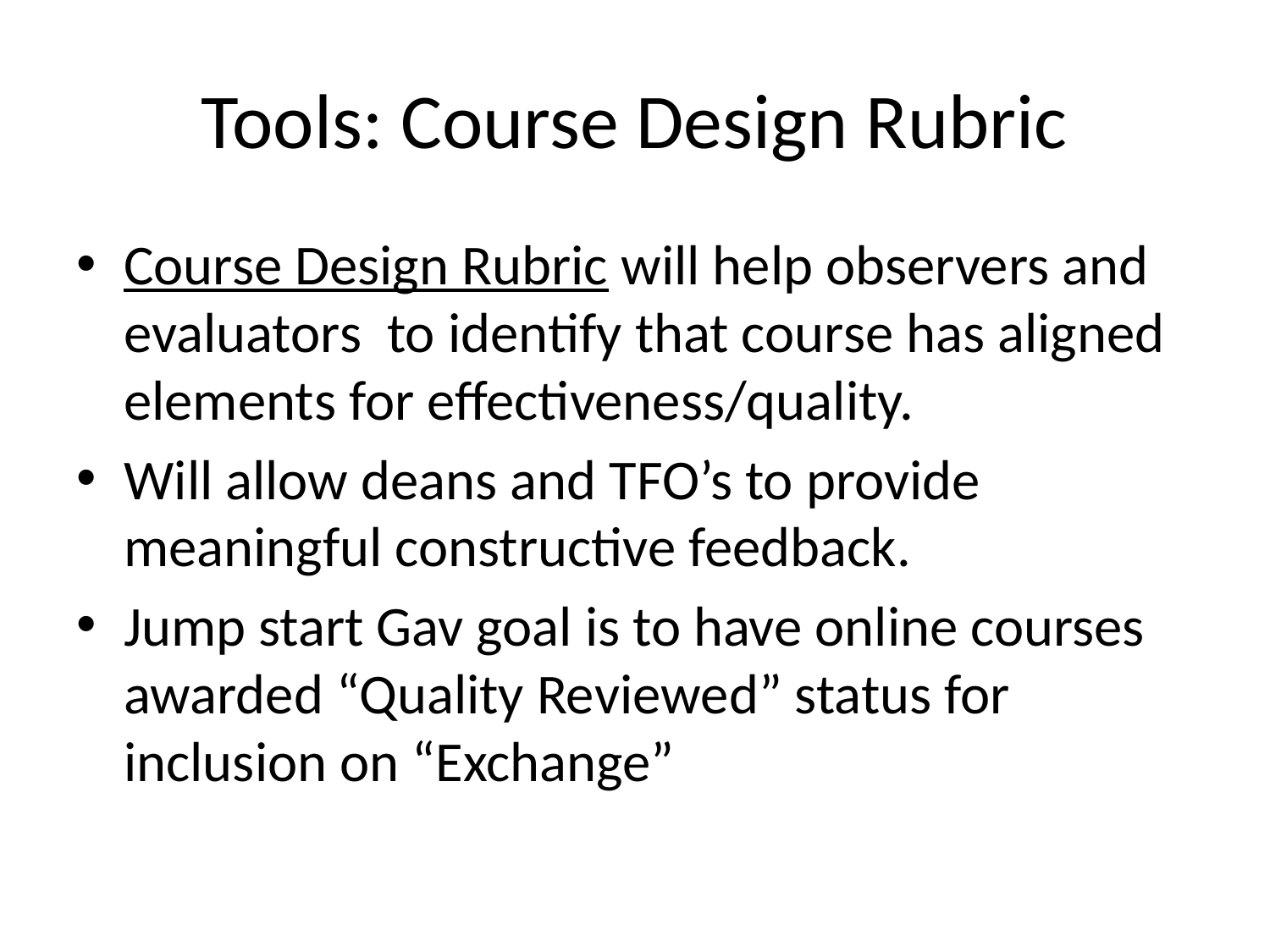

# Tools: Course Design Rubric
Course Design Rubric will help observers and evaluators  to identify that course has aligned elements for effectiveness/quality.
Will allow deans and TFO’s to provide meaningful constructive feedback.
Jump start Gav goal is to have online courses awarded “Quality Reviewed” status for inclusion on “Exchange”